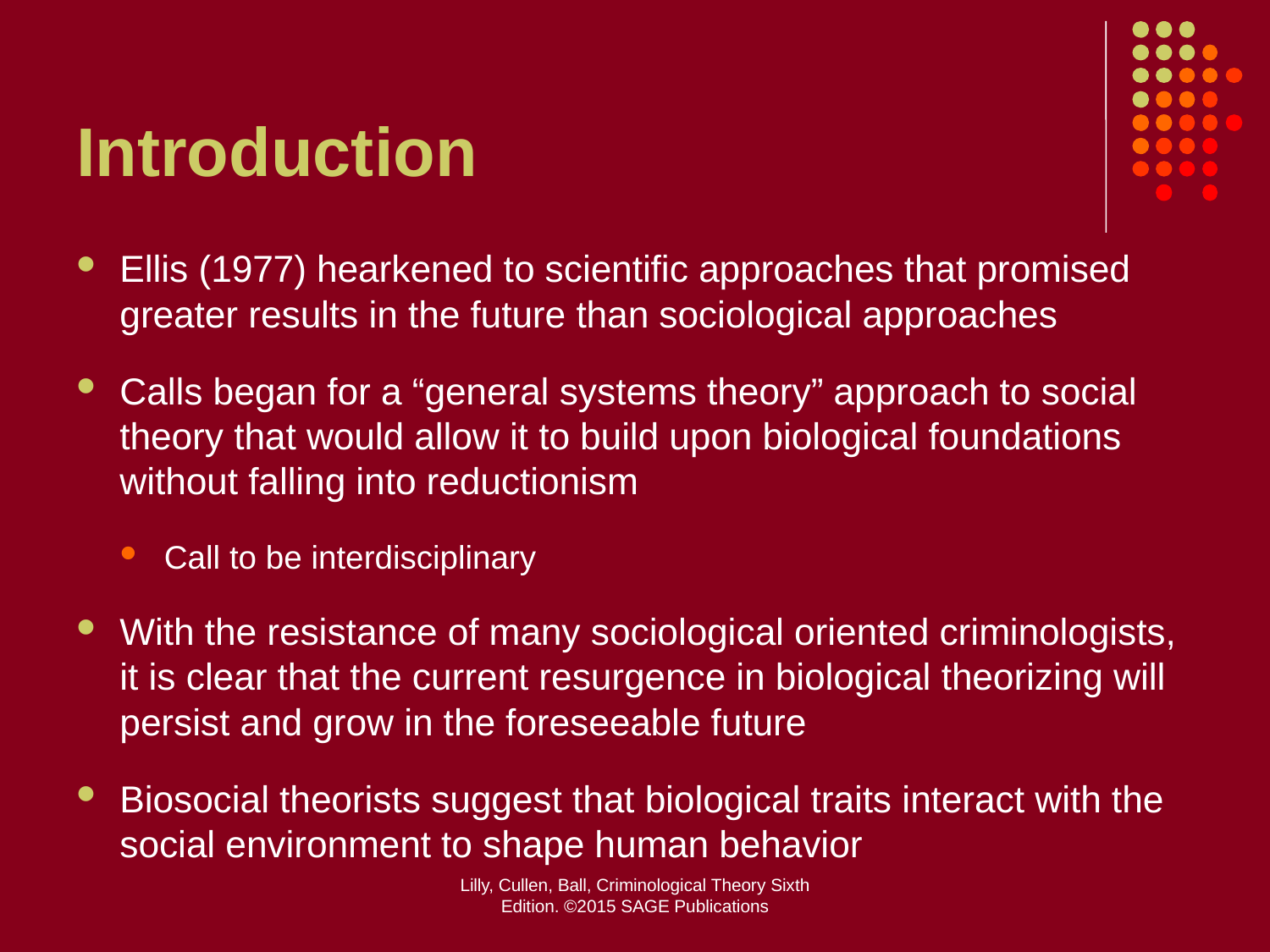

# Introduction
Ellis (1977) hearkened to scientific approaches that promised greater results in the future than sociological approaches

Calls began for a “general systems theory” approach to social theory that would allow it to build upon biological foundations without falling into reductionism

Call to be interdisciplinary

With the resistance of many sociological oriented criminologists, it is clear that the current resurgence in biological theorizing will persist and grow in the foreseeable future

Biosocial theorists suggest that biological traits interact with the social environment to shape human behavior
Lilly, Cullen, Ball, Criminological Theory Sixth Edition. ©2015 SAGE Publications